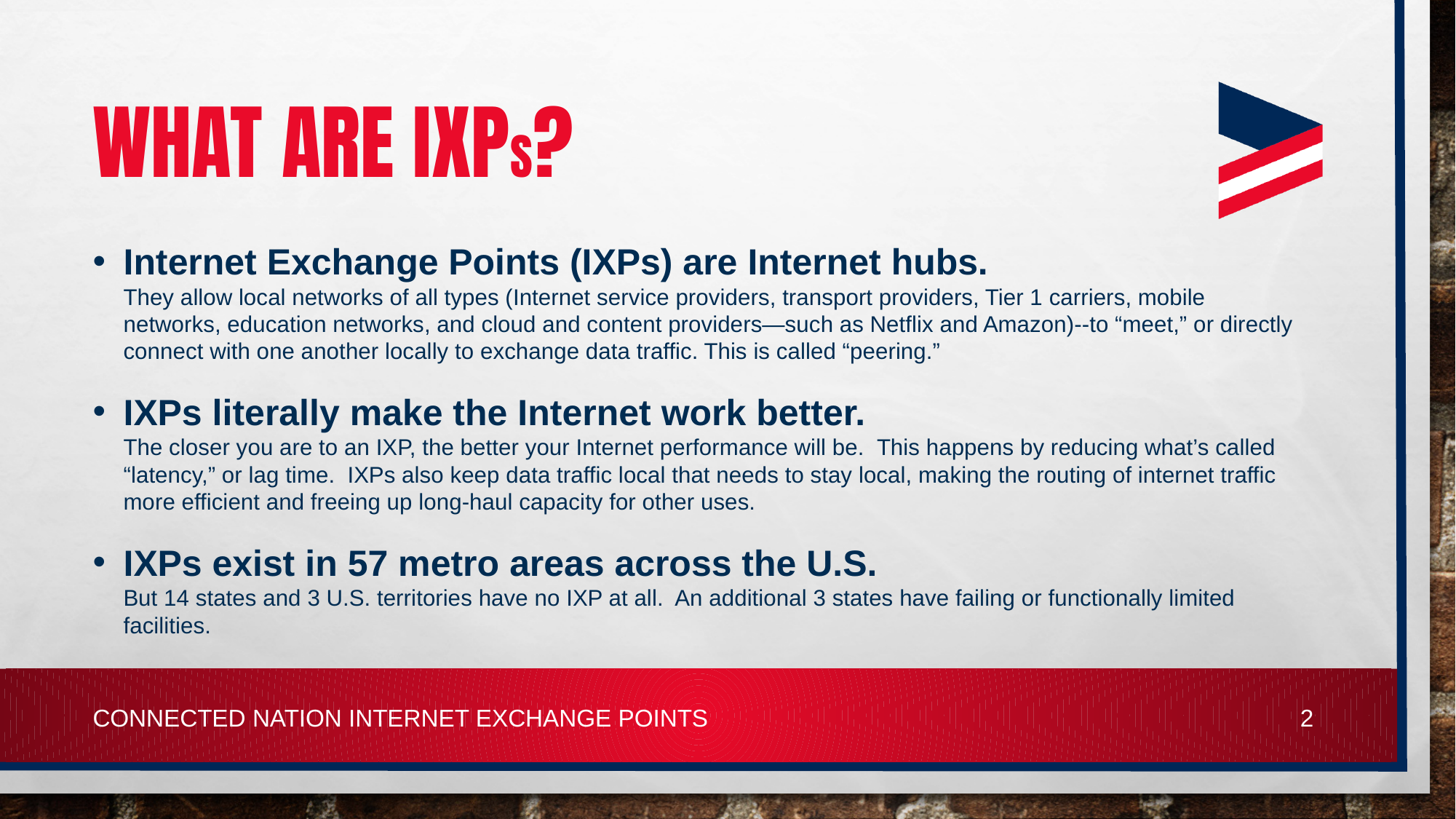

# What are iXPs?
Internet Exchange Points (IXPs) are Internet hubs.  
They allow local networks of all types (Internet service providers, transport providers, Tier 1 carriers, mobile networks, education networks, and cloud and content providers—such as Netflix and Amazon)--to “meet,” or directly connect with one another locally to exchange data traffic. This is called “peering.”
IXPs literally make the Internet work better. 
The closer you are to an IXP, the better your Internet performance will be.  This happens by reducing what’s called “latency,” or lag time.  IXPs also keep data traffic local that needs to stay local, making the routing of internet traffic more efficient and freeing up long-haul capacity for other uses.
IXPs exist in 57 metro areas across the U.S.  
But 14 states and 3 U.S. territories have no IXP at all.  An additional 3 states have failing or functionally limited facilities.
Connected Nation Internet Exchange Points
2